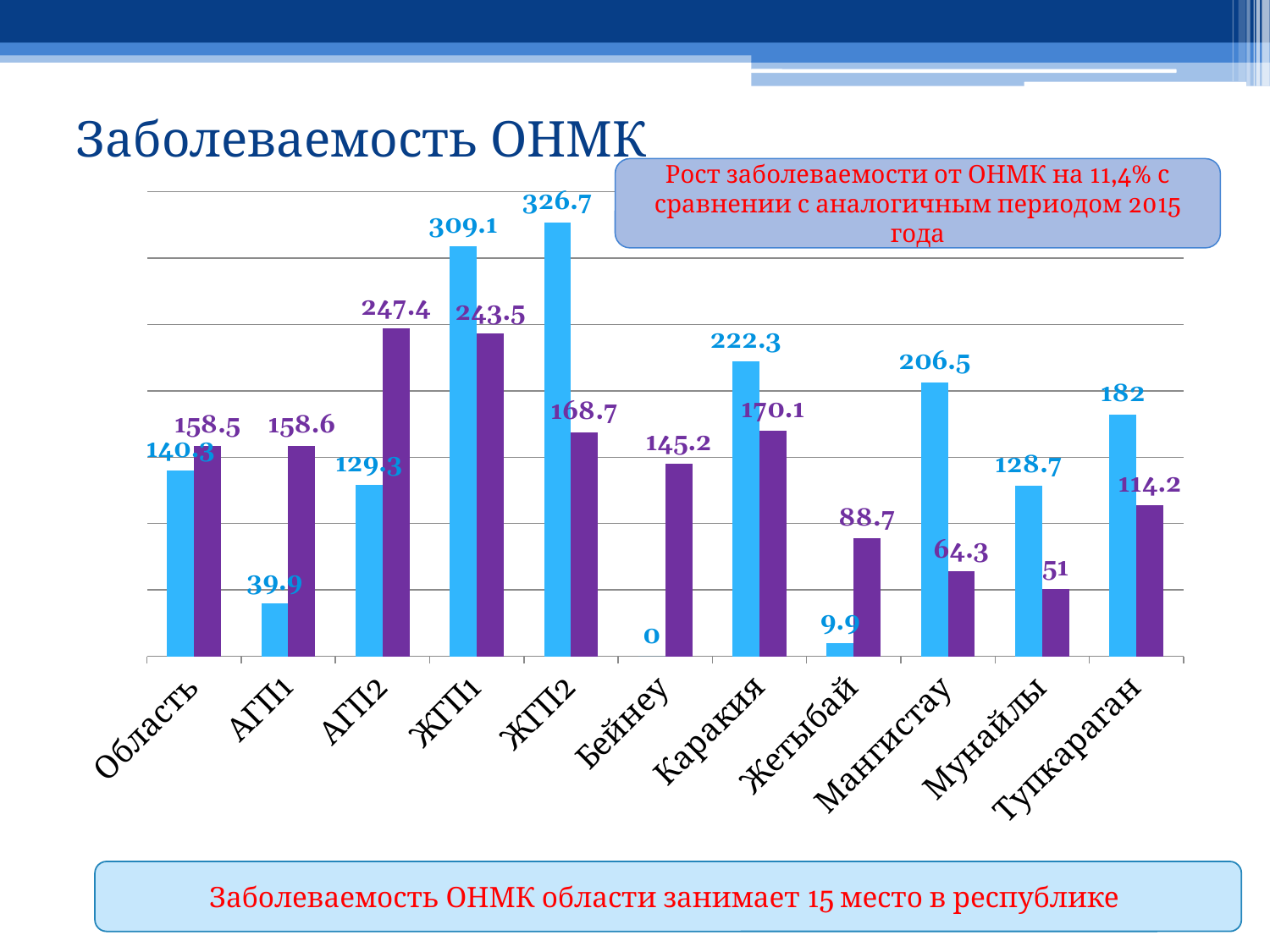

# Заболеваемость ОНМК
Рост заболеваемости от ОНМК на 11,4% с сравнении с аналогичным периодом 2015 года

### Chart

| Category | 2015 | 2016 |
|---|---|---|
| Область | 140.3 | 158.5 |
| АГП1 | 39.9 | 158.6 |
| АГП2 | 129.3 | 247.4 |
| ЖГП1 | 309.1 | 243.5 |
| ЖГП2 | 326.7 | 168.7 |
| Бейнеу | 0.0 | 145.2 |
| Каракия | 222.3 | 170.1 |
| Жетыбай | 9.9 | 88.7 |
| Мангистау | 206.5 | 64.3 |
| Мунайлы | 128.7 | 51.0 |
| Тупкараган | 182.0 | 114.2 |
Заболеваемость ОНМК области занимает 15 место в республике